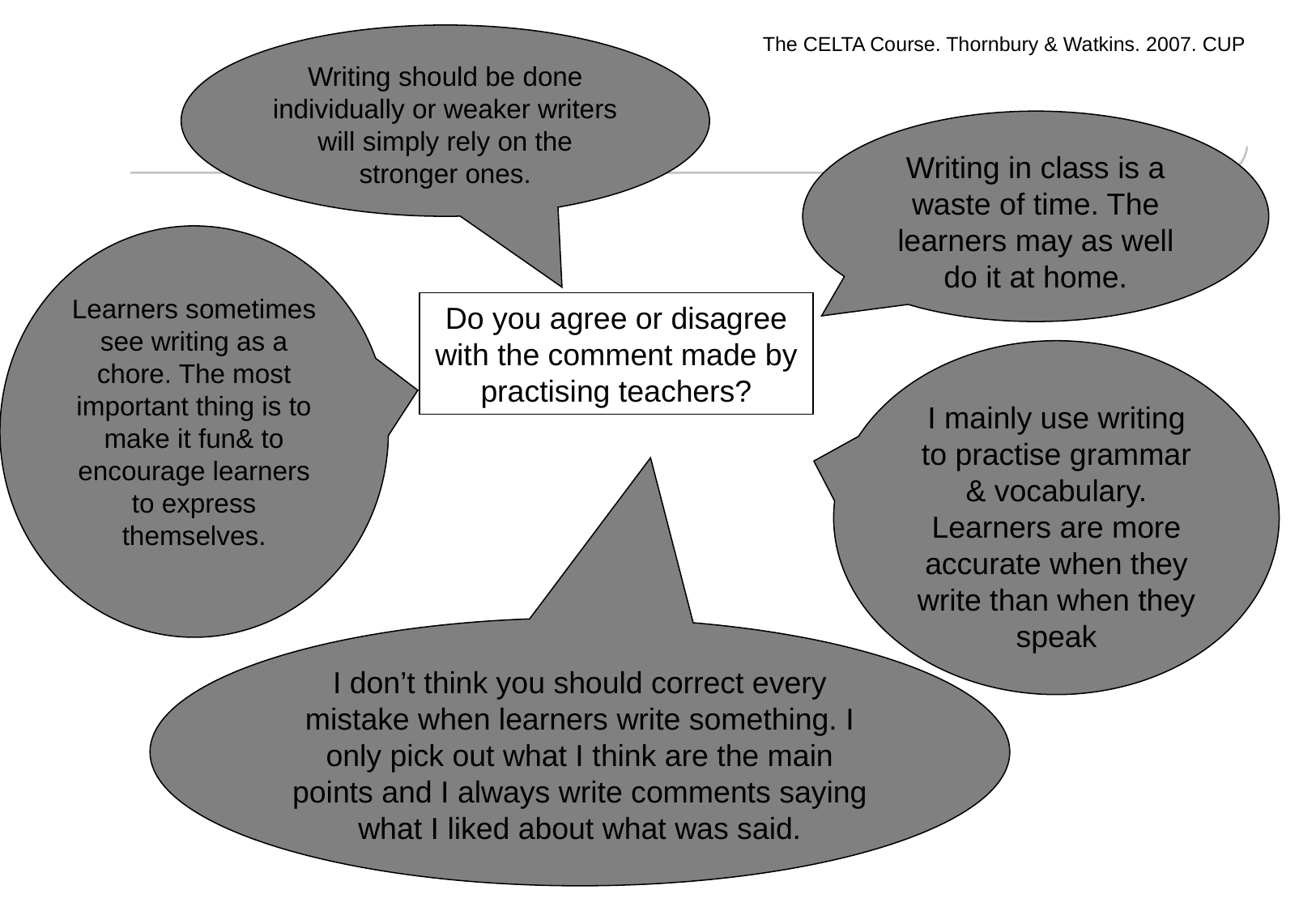

Writing should be done individually or weaker writers will simply rely on the stronger ones.
The CELTA Course. Thornbury & Watkins. 2007. CUP
Writing in class is a waste of time. The learners may as well do it at home.
Learners sometimes see writing as a chore. The most important thing is to make it fun& to encourage learners to express themselves.
Do you agree or disagree with the comment made by practising teachers?
I mainly use writing to practise grammar & vocabulary. Learners are more accurate when they write than when they speak
I don’t think you should correct every mistake when learners write something. I only pick out what I think are the main points and I always write comments saying what I liked about what was said.